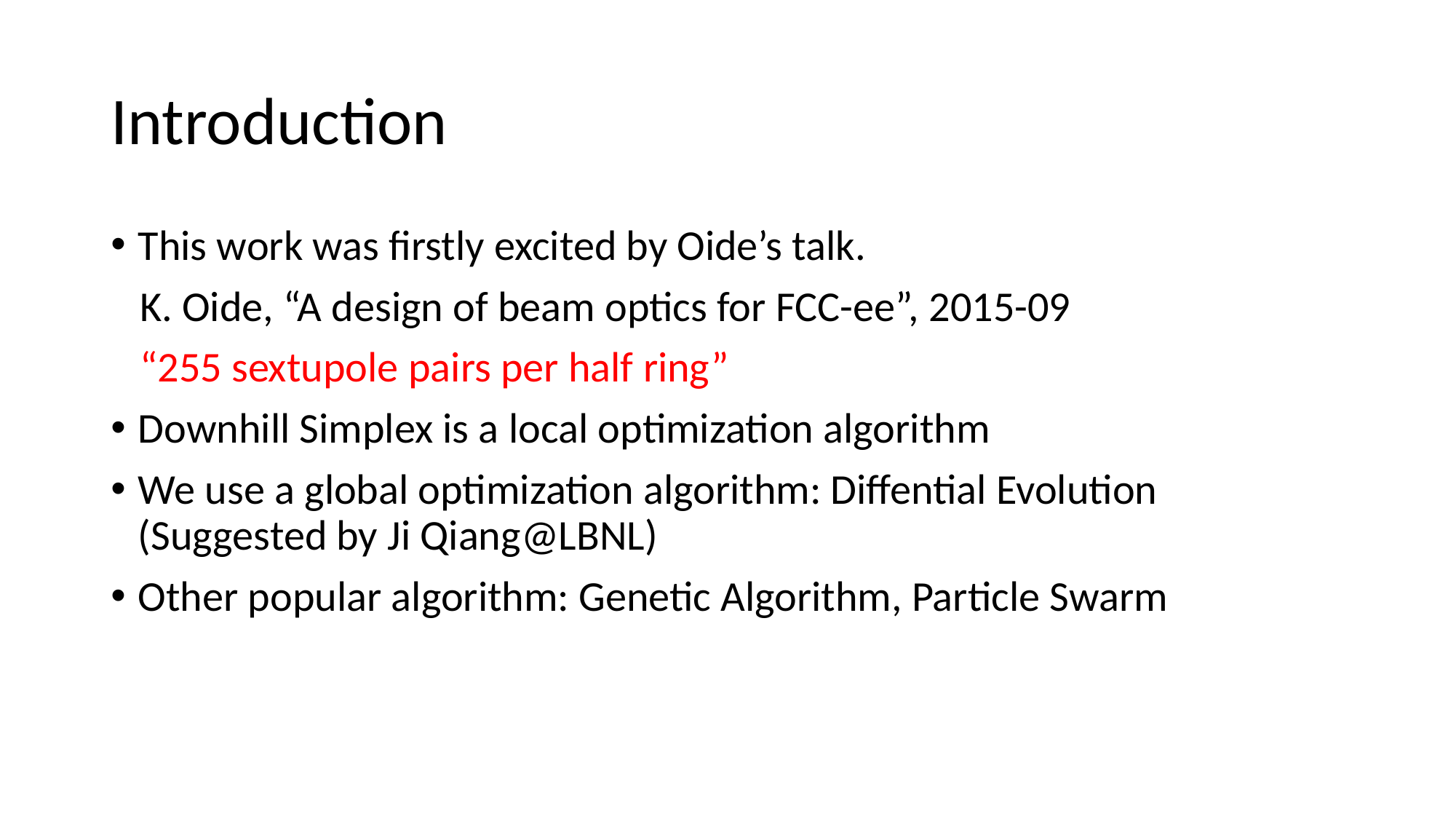

# Introduction
This work was firstly excited by Oide’s talk.
   K. Oide, “A design of beam optics for FCC-ee”, 2015-09
   “255 sextupole pairs per half ring”
Downhill Simplex is a local optimization algorithm
We use a global optimization algorithm: Diffential Evolution (Suggested by Ji Qiang@LBNL)
Other popular algorithm: Genetic Algorithm, Particle Swarm